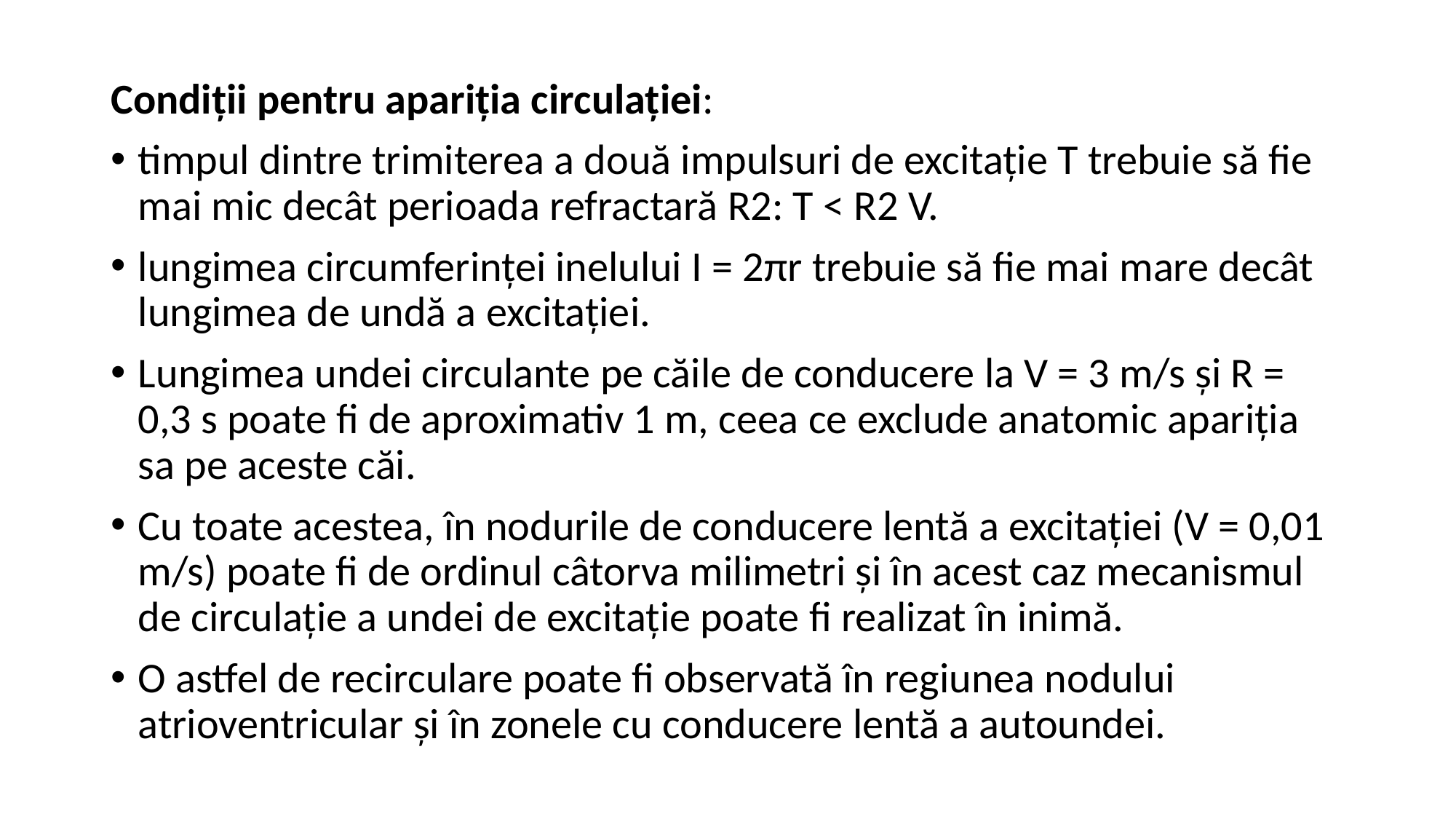

Condiții pentru apariția circulației:
timpul dintre trimiterea a două impulsuri de excitație T trebuie să fie mai mic decât perioada refractară R2: T < R2 V.
lungimea circumferinței inelului I = 2πr trebuie să fie mai mare decât lungimea de undă a excitației.
Lungimea undei circulante pe căile de conducere la V = 3 m/s și R = 0,3 s poate fi de aproximativ 1 m, ceea ce exclude anatomic apariția sa pe aceste căi.
Cu toate acestea, în nodurile de conducere lentă a excitației (V = 0,01 m/s) poate fi de ordinul câtorva milimetri și în acest caz mecanismul de circulație a undei de excitație poate fi realizat în inimă.
O astfel de recirculare poate fi observată în regiunea nodului atrioventricular și în zonele cu conducere lentă a autoundei.